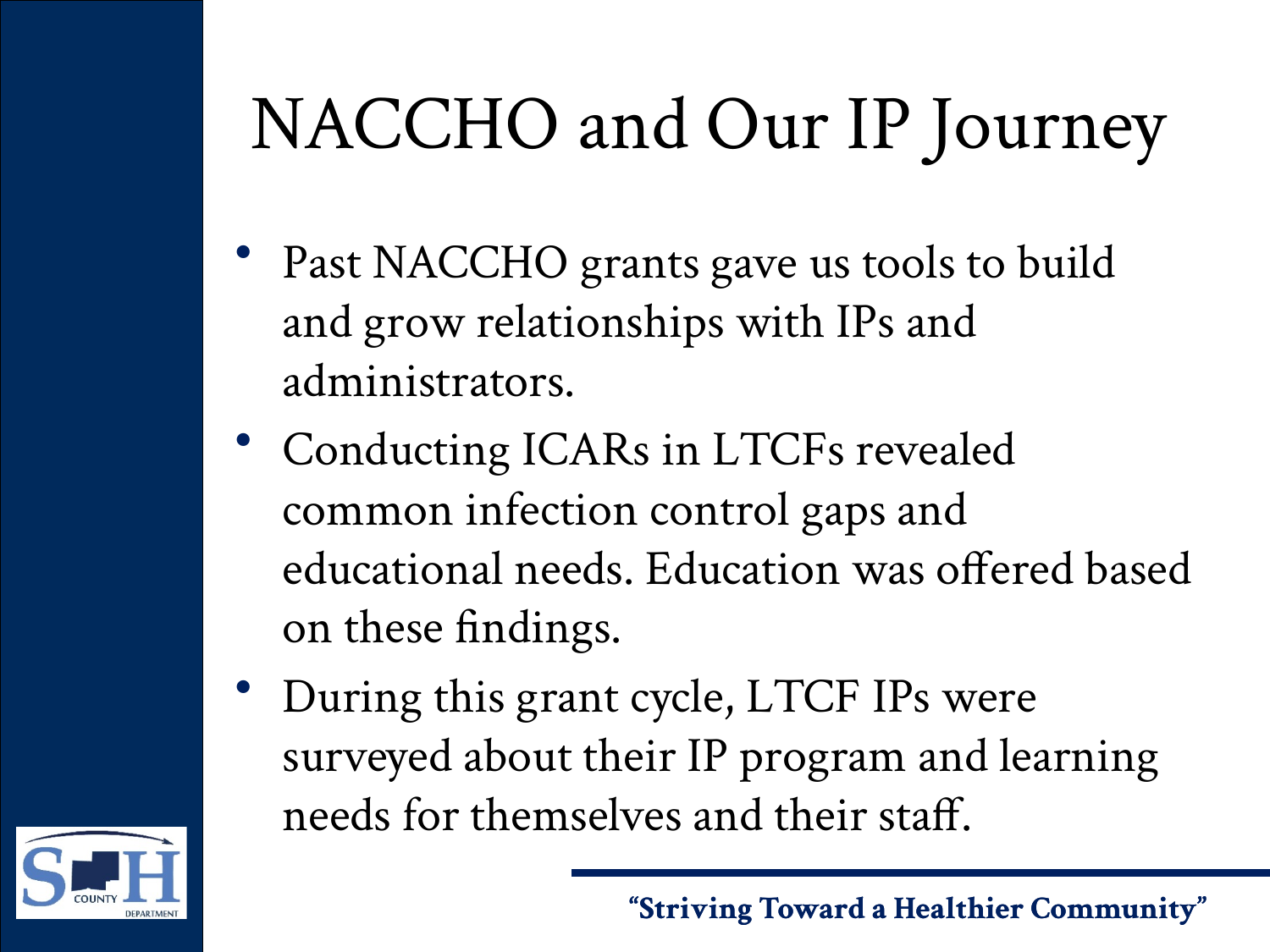

# NACCHO and Our IP Journey
Past NACCHO grants gave us tools to build and grow relationships with IPs and administrators.
Conducting ICARs in LTCFs revealed common infection control gaps and educational needs. Education was offered based on these findings.
During this grant cycle, LTCF IPs were surveyed about their IP program and learning needs for themselves and their staff.